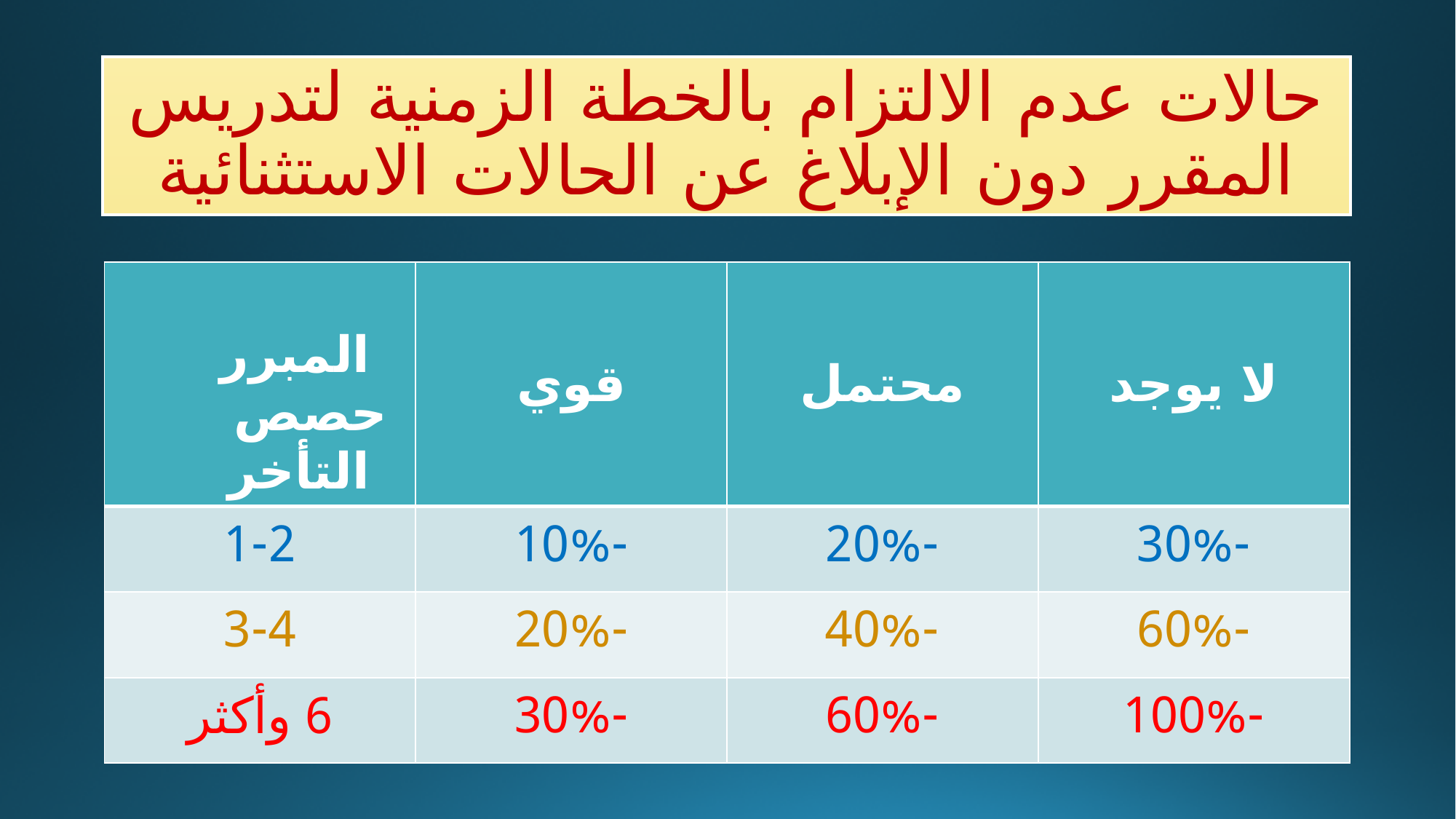

# حالات عدم الالتزام بالخطة الزمنية لتدريس المقرر دون الإبلاغ عن الحالات الاستثنائية
| المبرر حصص التأخر | قوي | محتمل | لا يوجد |
| --- | --- | --- | --- |
| 1-2 | -10% | -20% | -30% |
| 3-4 | -20% | -40% | -60% |
| 6 وأكثر | -30% | -60% | -100% |